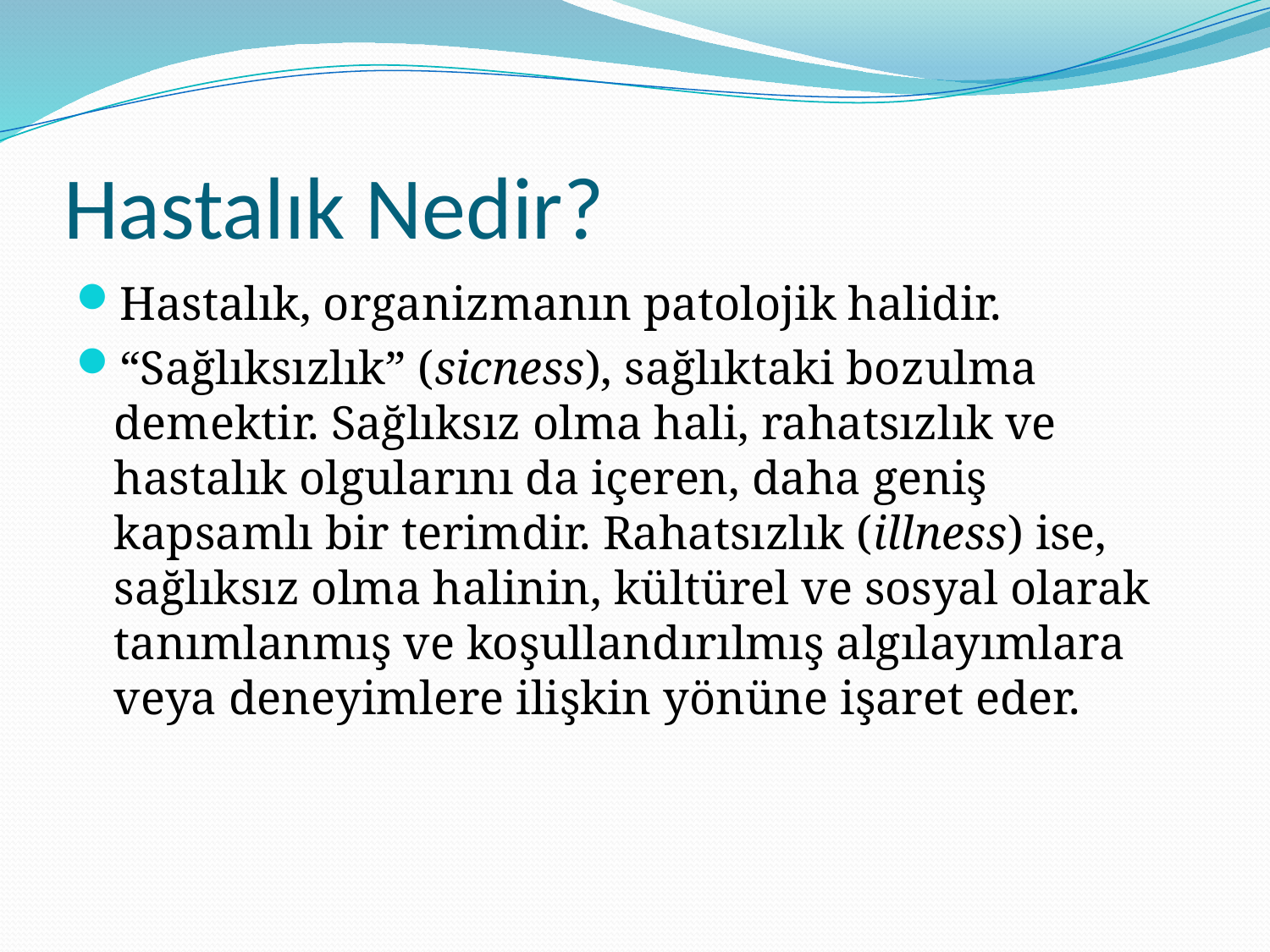

# Hastalık Nedir?
Hastalık, organizmanın patolojik halidir.
“Sağlıksızlık” (sicness), sağlıktaki bozulma demektir. Sağlıksız olma hali, rahatsızlık ve hastalık olgularını da içeren, daha geniş kapsamlı bir terimdir. Rahatsızlık (illness) ise, sağlıksız olma halinin, kültürel ve sosyal olarak tanımlanmış ve koşullandırılmış algılayımlara veya deneyimlere ilişkin yönüne işaret eder.